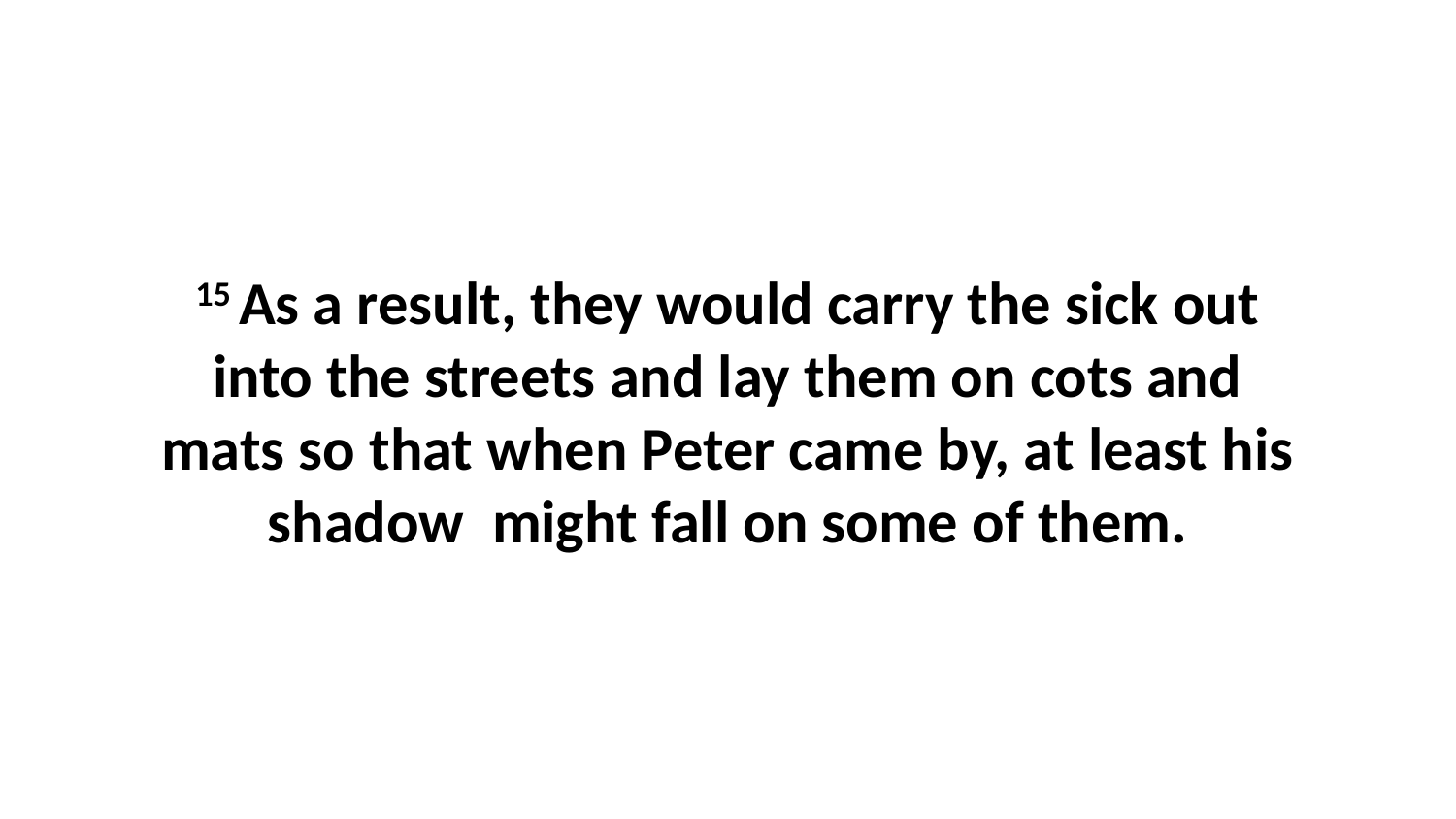

15 As a result, they would carry the sick out into the streets and lay them on cots and mats so that when Peter came by, at least his shadow  might fall on some of them.